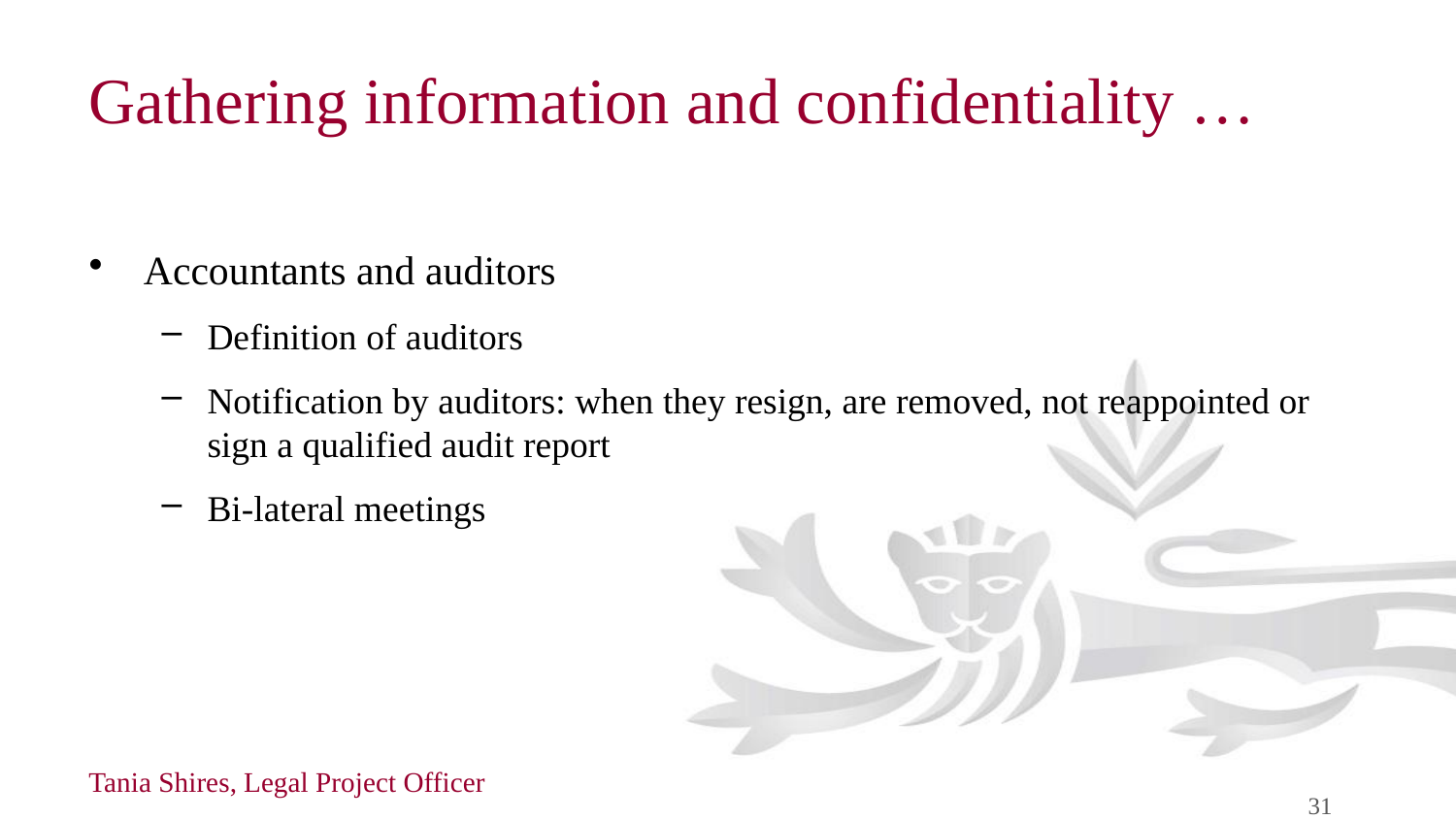

# Gathering information and confidentiality …
Accountants and auditors
Definition of auditors
Notification by auditors: when they resign, are removed, not reappointed or sign a qualified audit report
Bi-lateral meetings
Tania Shires, Legal Project Officer
31